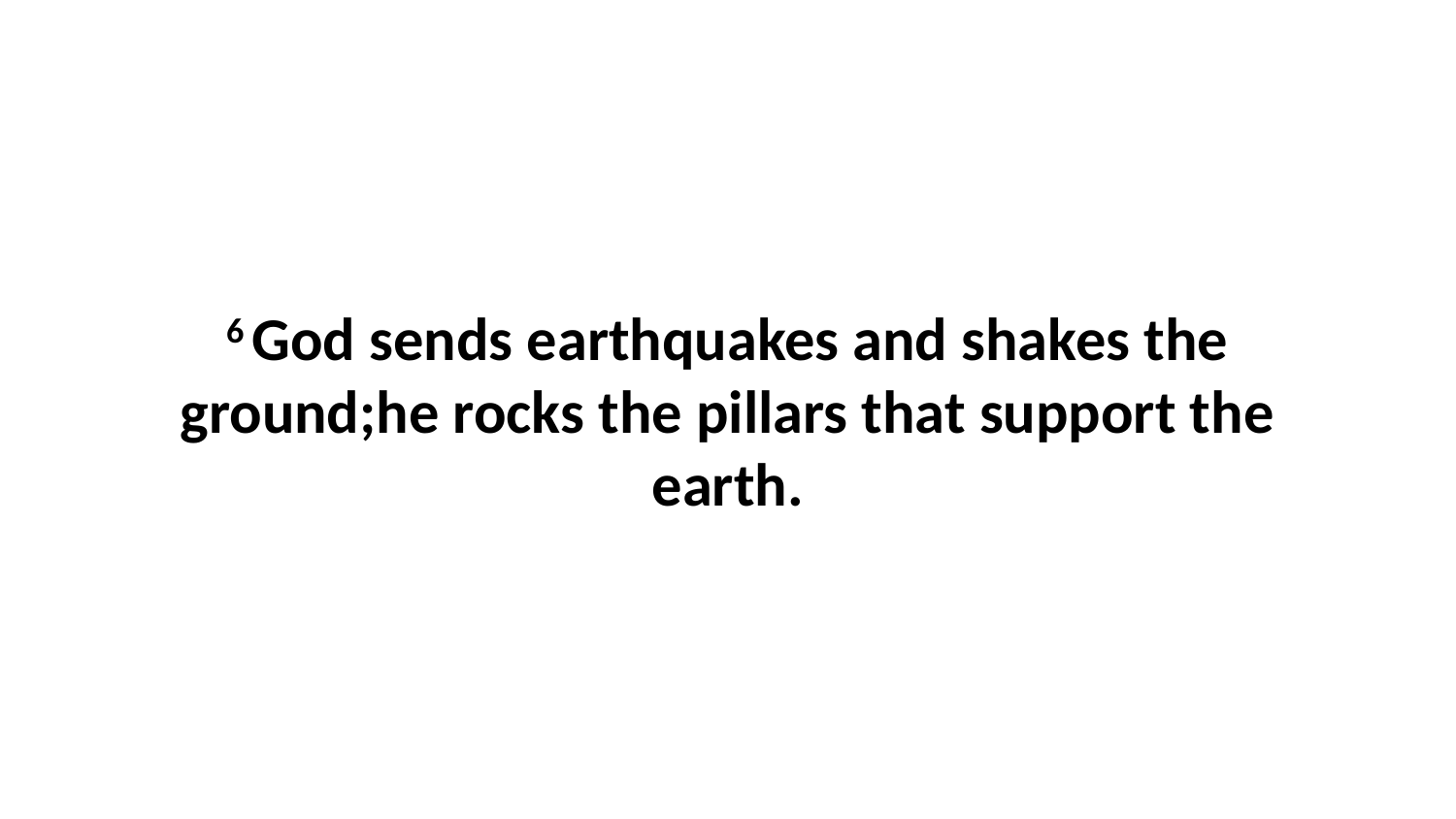

6 God sends earthquakes and shakes the ground;he rocks the pillars that support the earth.